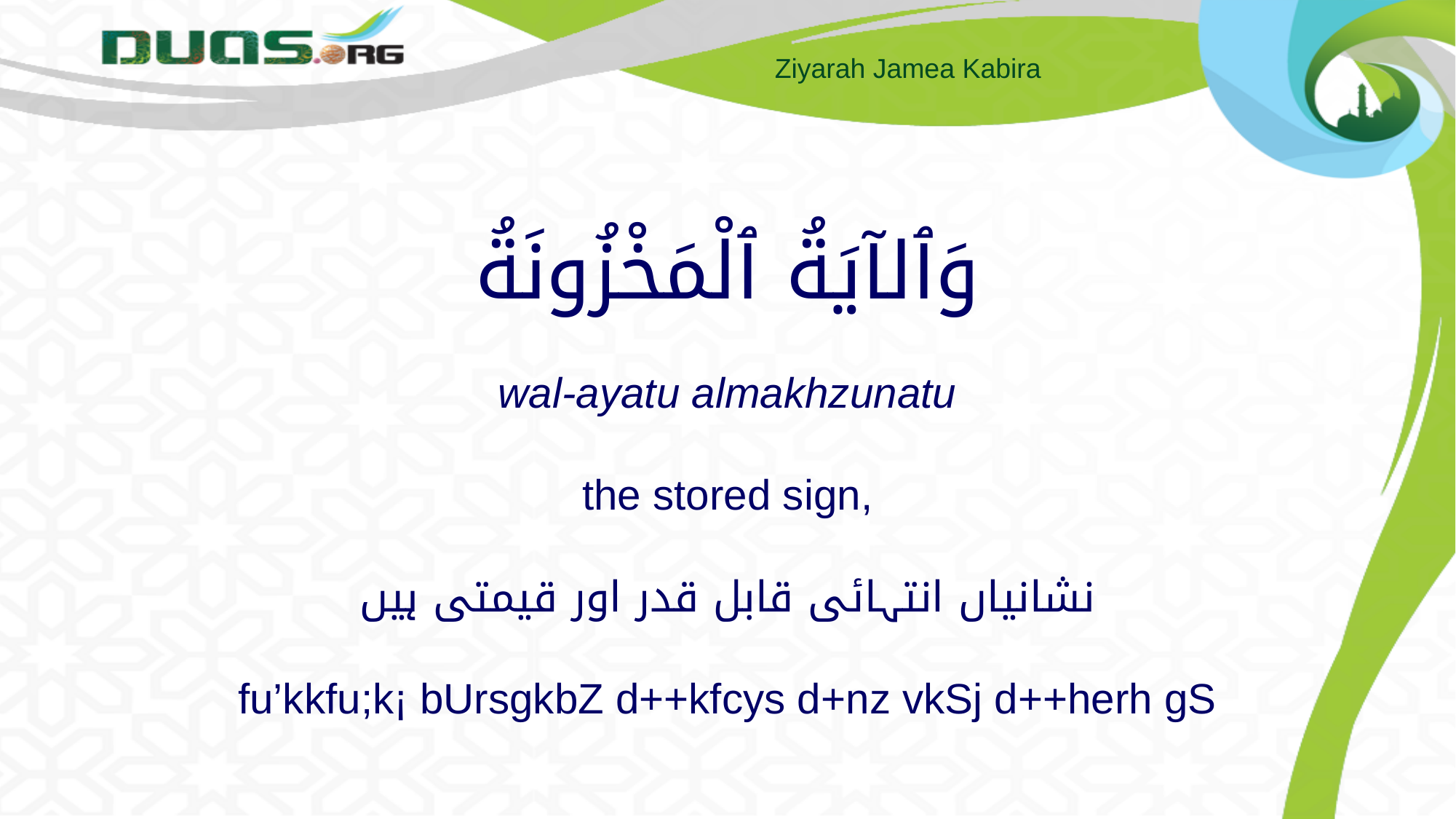

# وَٱلآيَةُ ٱلْمَخْزُونَةُ wal-ayatu almakhzunatu the stored sign, نشانیاں انتہائی قابل قدر اور قیمتی ہیں fu’kkfu;k¡ bUrsgkbZ d++kfcys d+nz vkSj d++herh gS